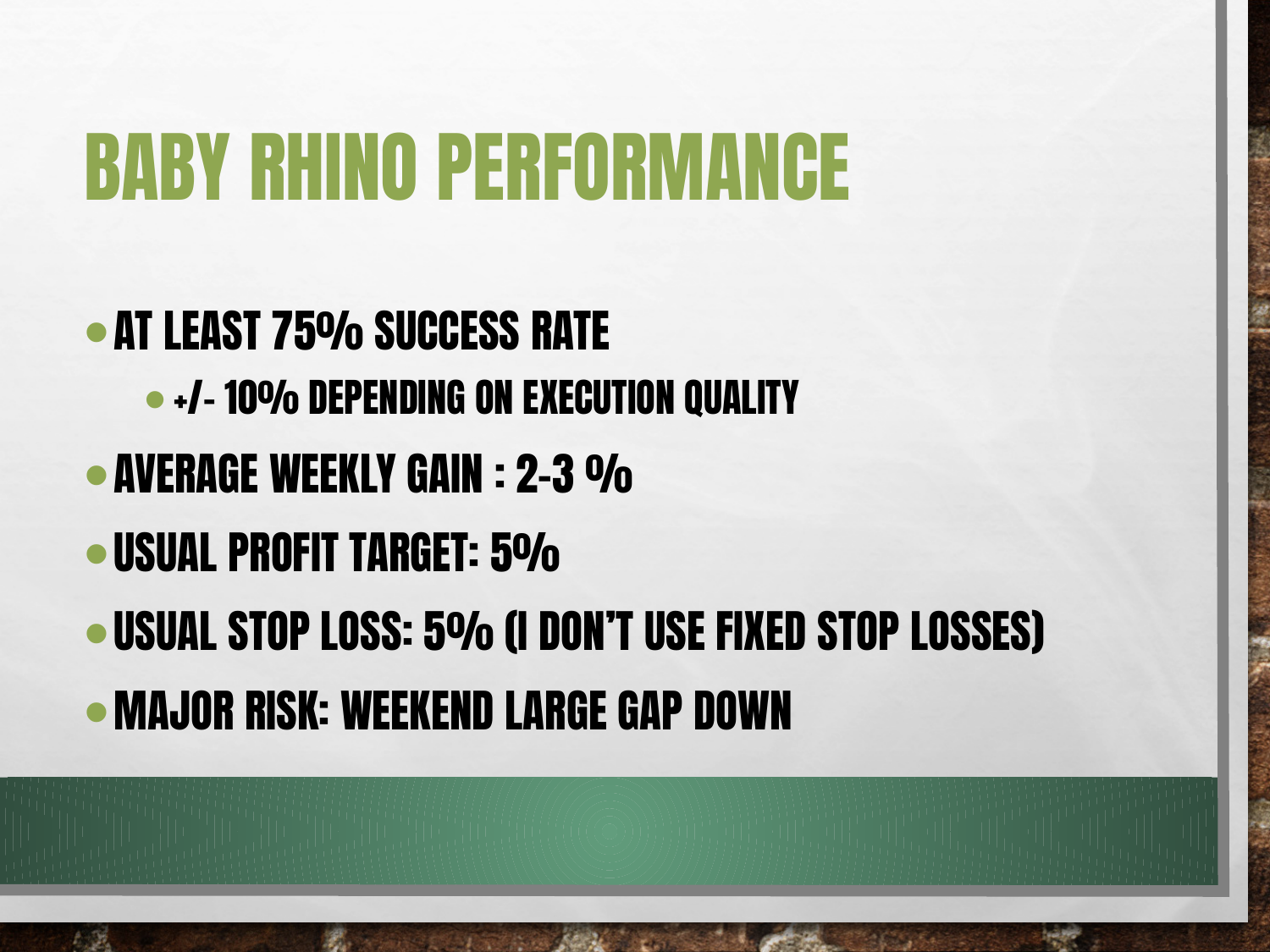

# Baby Rhino Performance
At least 75% success rate
+/- 10% depending on execution quality
Average weekly gain : 2-3 %
Usual profit target: 5%
Usual stop loss: 5% (I don’t use fixed stop losses)
Major risk: weekend large gap down